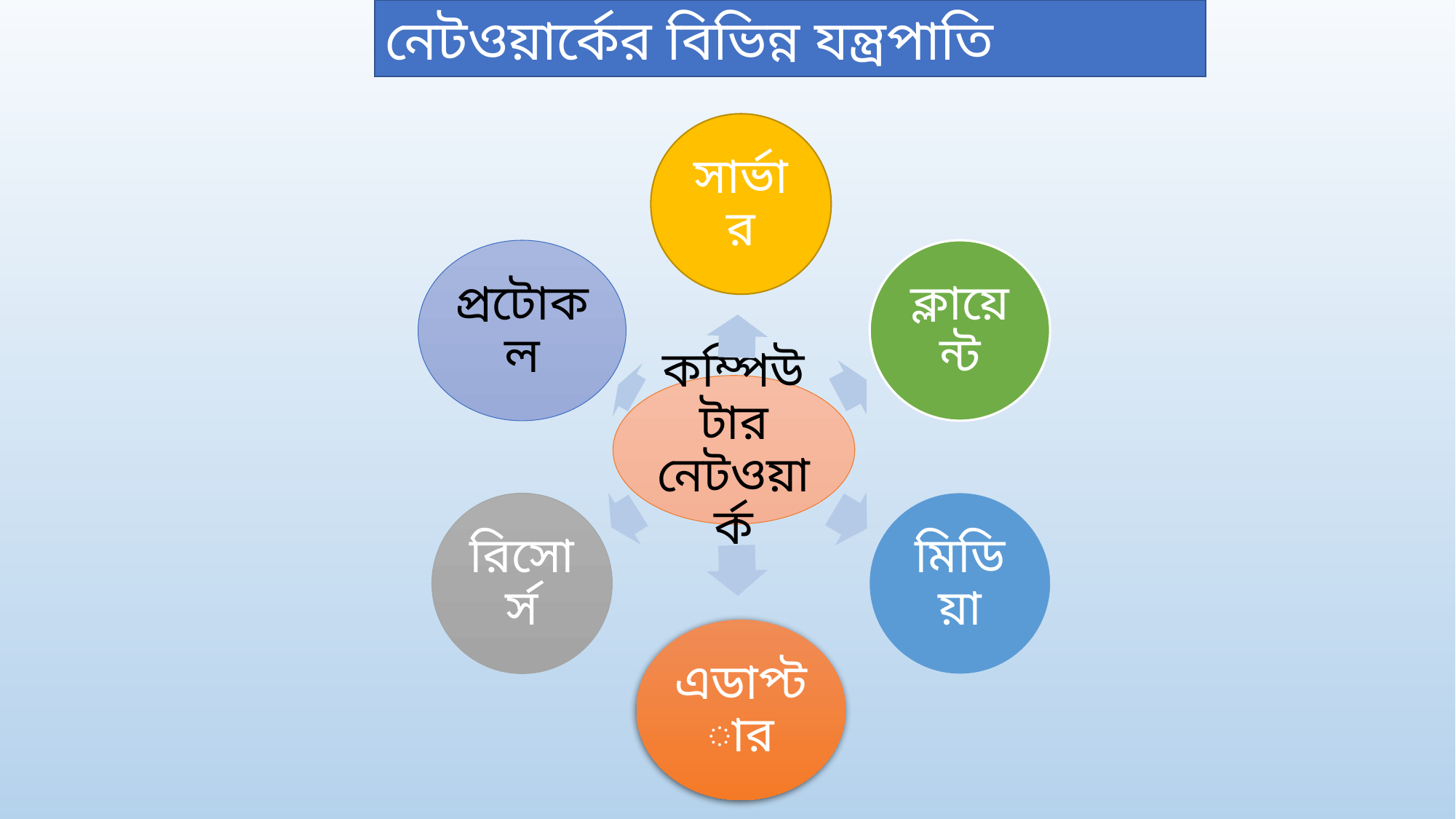

নেটওয়ার্কের বিভিন্ন যন্ত্রপাতি
কম্পিউটার নেটওয়ার্ক

সার্ভার

ক্লায়েন্ট

মিডিয়া

এডাপ্টার

রিসোর্স

প্রটোকল